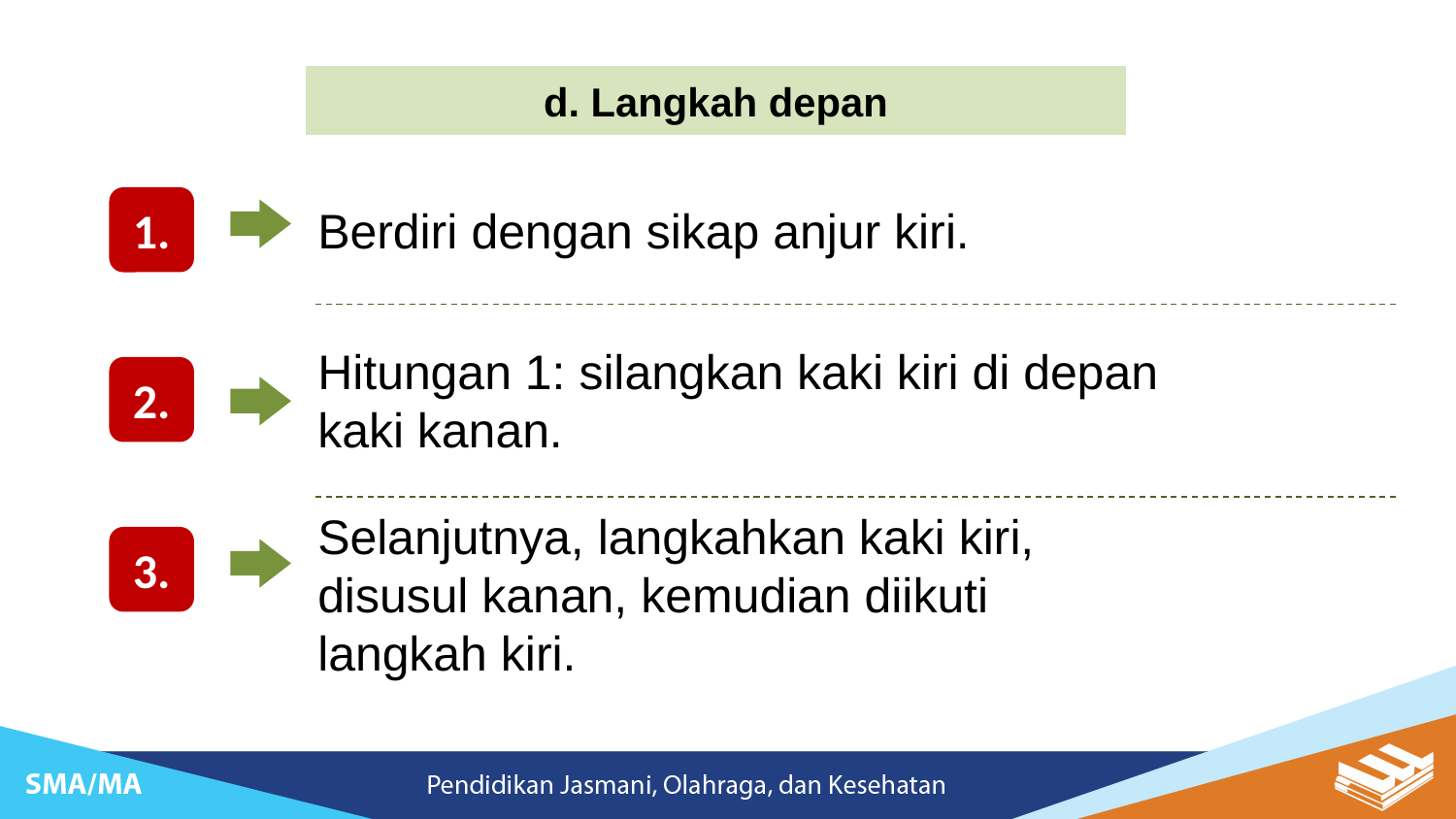

d. Langkah depan
Berdiri dengan sikap anjur kiri.
1.

Hitungan 1: silangkan kaki kiri di depan kaki kanan.
2.

3.
Selanjutnya, langkahkan kaki kiri, disusul kanan, kemudian diikuti langkah kiri.